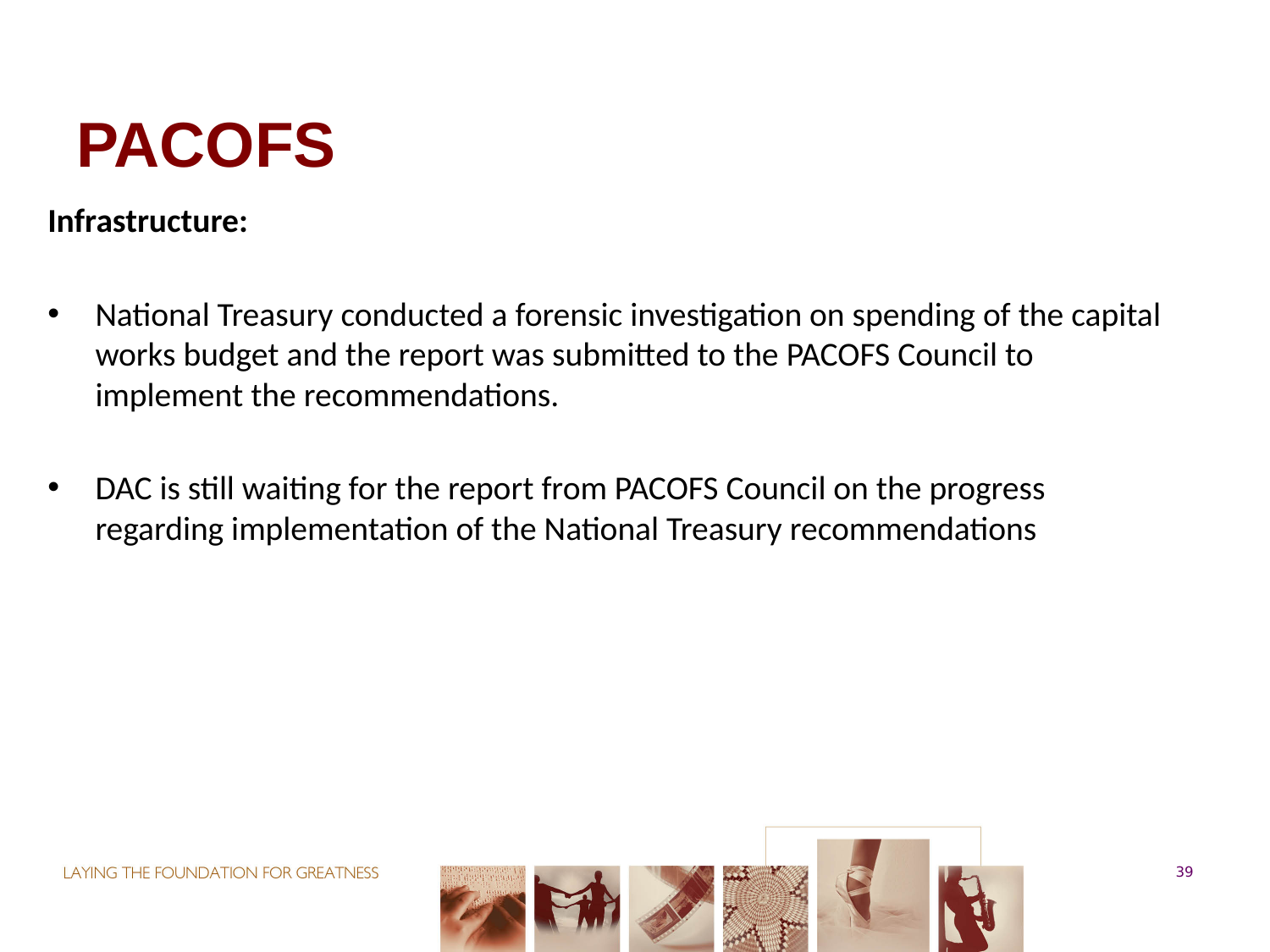

# PACOFS
Infrastructure:

National Treasury conducted a forensic investigation on spending of the capital works budget and the report was submitted to the PACOFS Council to implement the recommendations.

DAC is still waiting for the report from PACOFS Council on the progress regarding implementation of the National Treasury recommendations

39